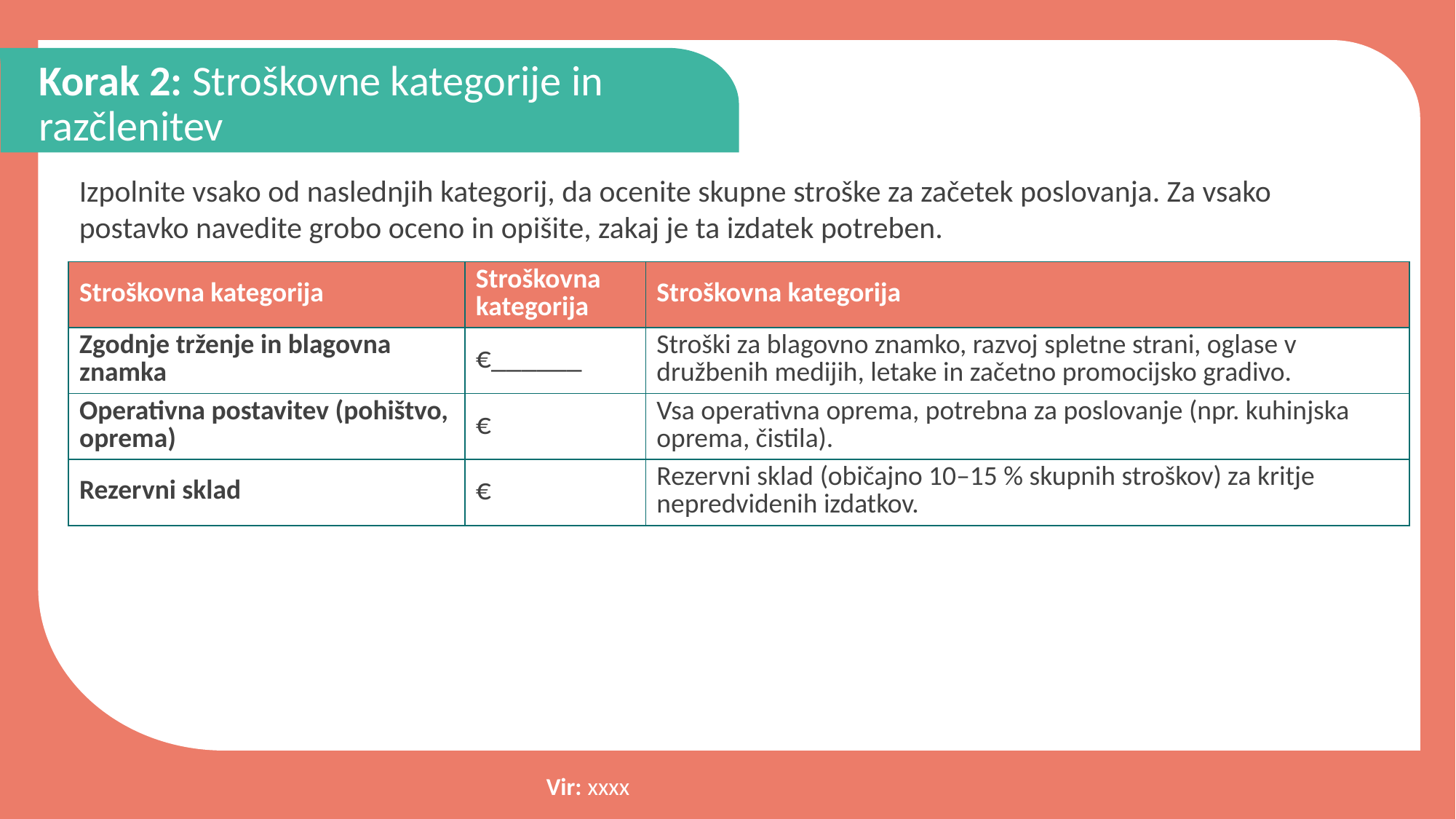

Korak 2: Stroškovne kategorije in razčlenitev
Izpolnite vsako od naslednjih kategorij, da ocenite skupne stroške za začetek poslovanja. Za vsako postavko navedite grobo oceno in opišite, zakaj je ta izdatek potreben.
| Stroškovna kategorija | Stroškovna kategorija | Stroškovna kategorija |
| --- | --- | --- |
| Zgodnje trženje in blagovna znamka | €\_\_\_\_\_\_ | Stroški za blagovno znamko, razvoj spletne strani, oglase v družbenih medijih, letake in začetno promocijsko gradivo. |
| Operativna postavitev (pohištvo, oprema) | € | Vsa operativna oprema, potrebna za poslovanje (npr. kuhinjska oprema, čistila). |
| Rezervni sklad | € | Rezervni sklad (običajno 10–15 % skupnih stroškov) za kritje nepredvidenih izdatkov. |
Vir: xxxx